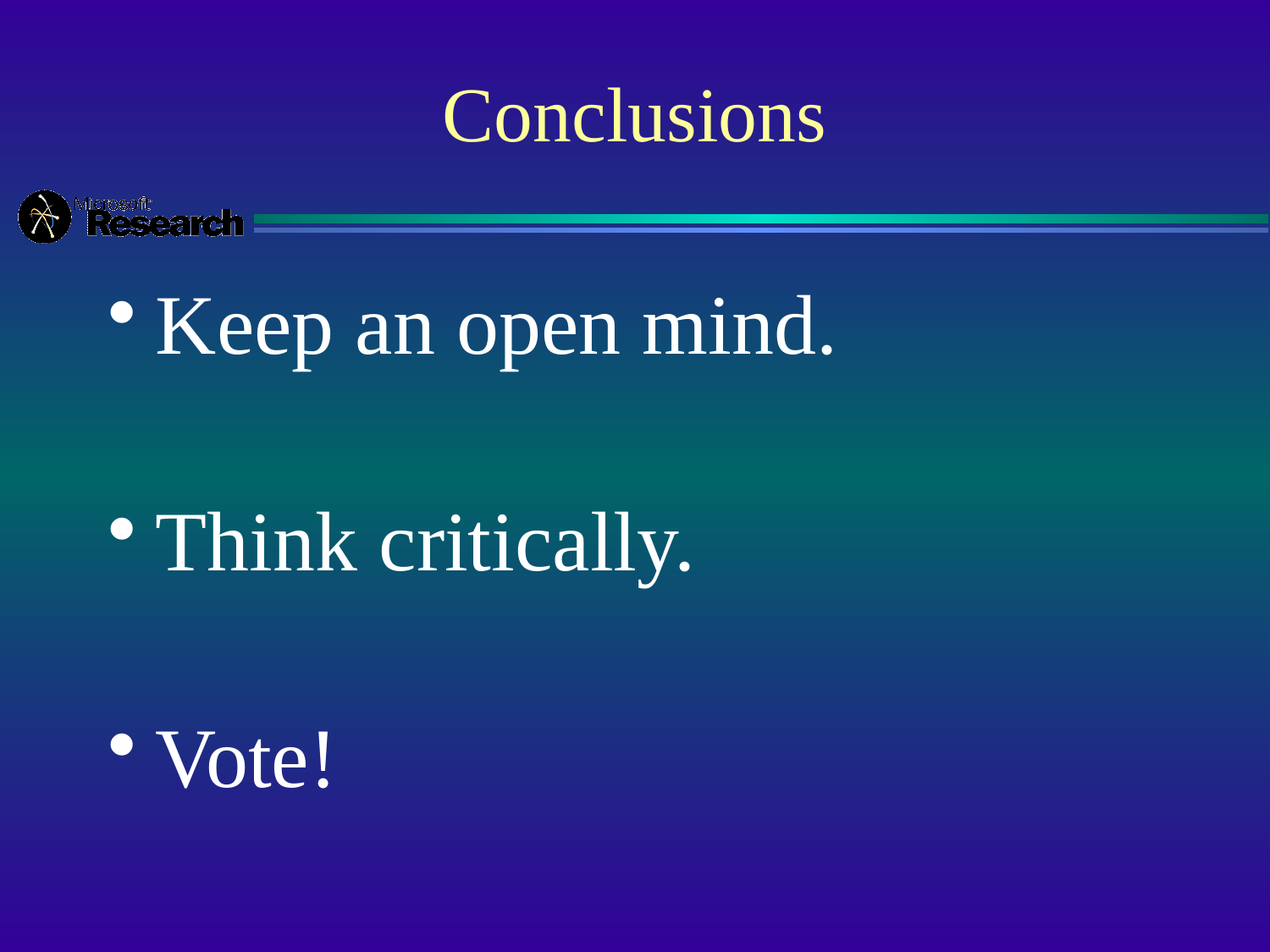

# Conclusions
Keep an open mind.

Think critically.

Vote!